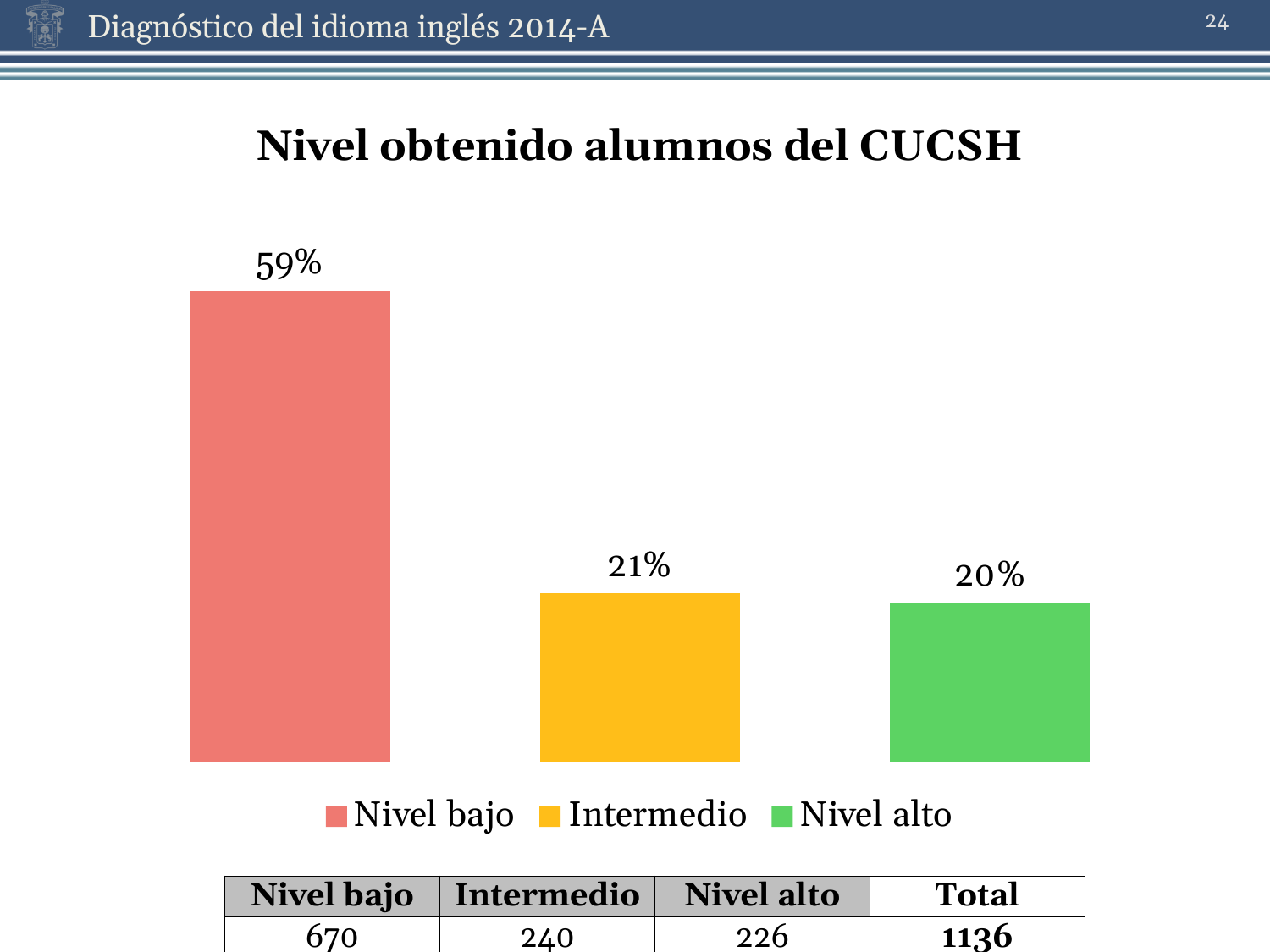

24

### Chart: Nivel obtenido alumnos del CUCSH

| Category | Nivel bajo | Intermedio | Nivel alto |
|---|---|---|---|
| Nivel bajo | Intermedio | Nivel alto | Total |
| --- | --- | --- | --- |
| 670 | 240 | 226 | 1136 |